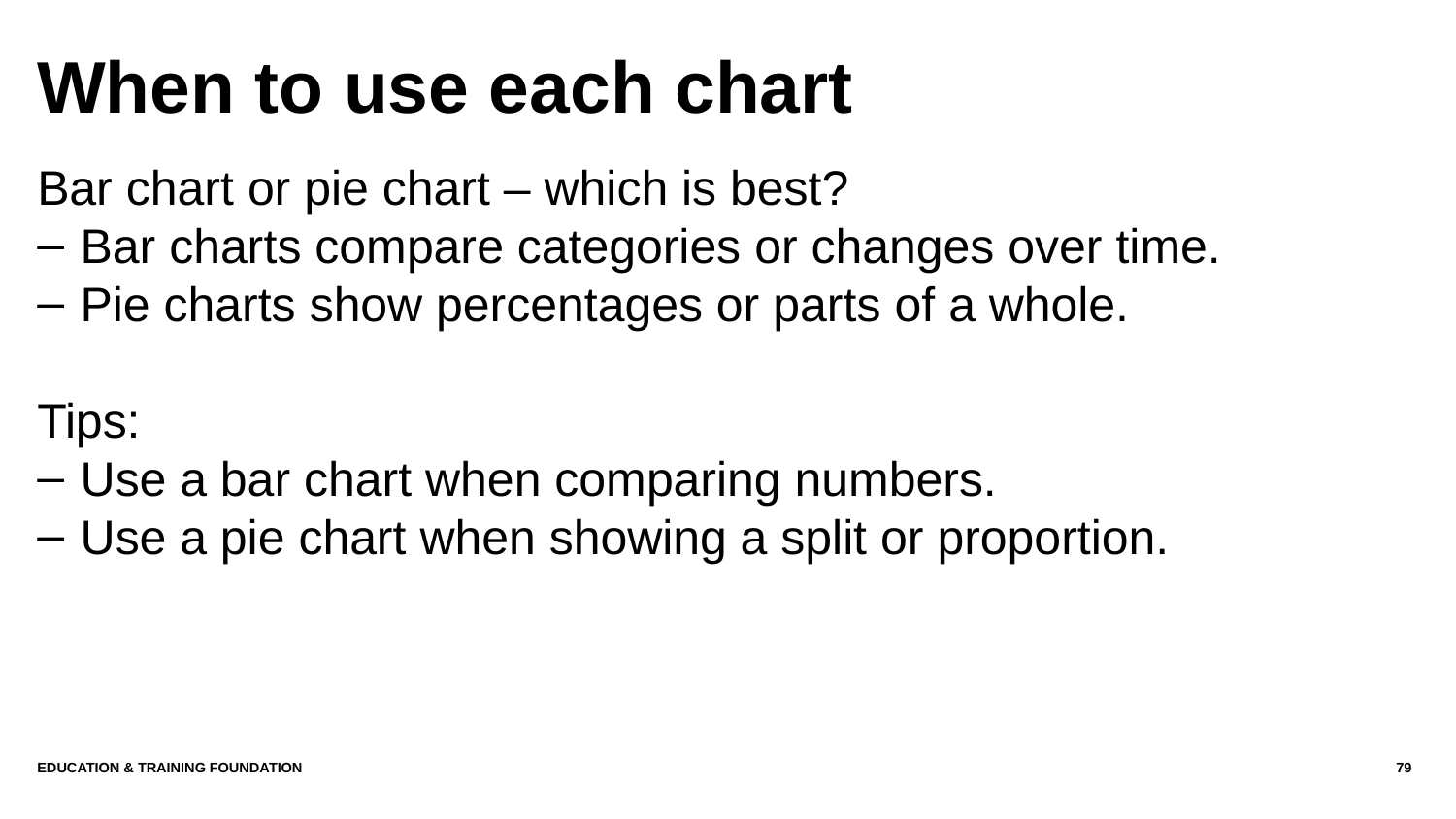

# When to use each chart
Bar chart or pie chart – which is best?
Bar charts compare categories or changes over time.
Pie charts show percentages or parts of a whole.

Tips:
Use a bar chart when comparing numbers.
Use a pie chart when showing a split or proportion.
Education & Training Foundation
79